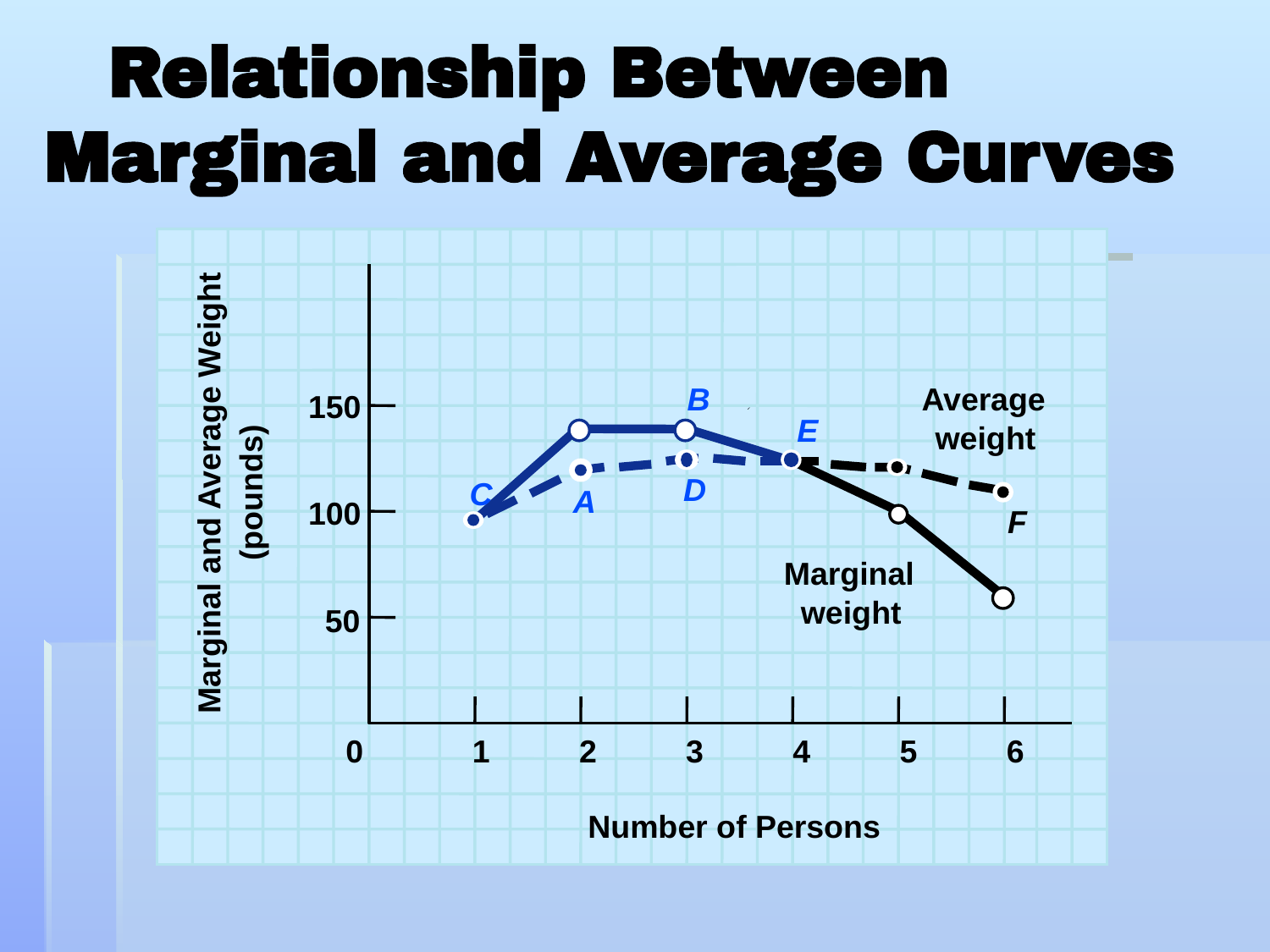

# Relationship Between Marginal and Average Curves

B
E
D
C
A
F
Average
weight
150

Marginal and Average Weight
(pounds)

100

Marginal
weight

50

0
1
2
3
4
5
6

Number of Persons